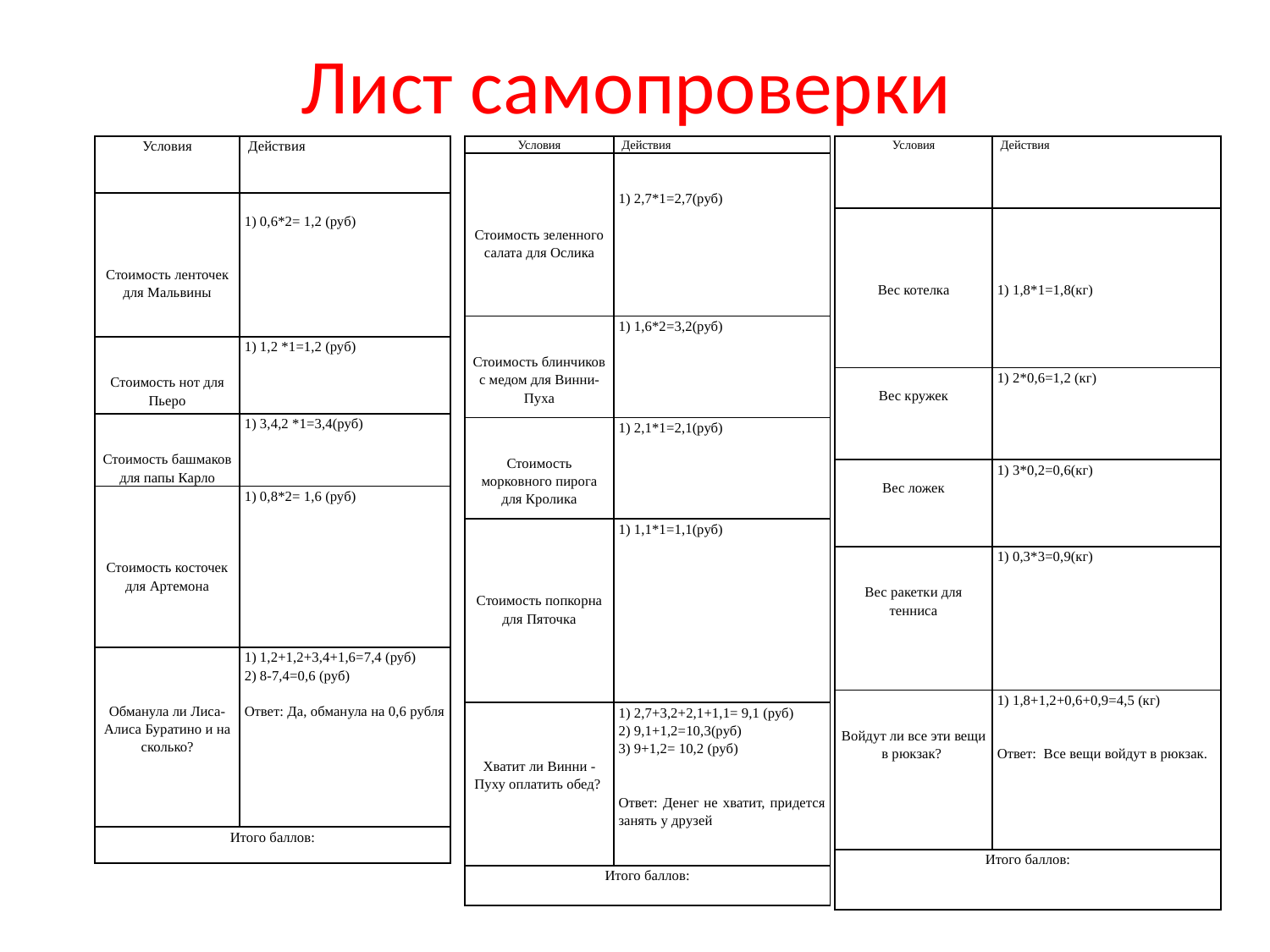

# Лист самопроверки
| Условия | Действия |
| --- | --- |
| Стоимость ленточек для Мальвины | 1) 0,6\*2= 1,2 (руб) |
| Стоимость нот для Пьеро | 1) 1,2 \*1=1,2 (руб) |
| Стоимость башмаков для папы Карло | 1) 3,4,2 \*1=3,4(руб) |
| Стоимость косточек для Артемона | 1) 0,8\*2= 1,6 (руб) |
| Обманула ли Лиса- Алиса Буратино и на сколько? | 1) 1,2+1,2+3,4+1,6=7,4 (руб) 2) 8-7,4=0,6 (руб)   Ответ: Да, обманула на 0,6 рубля |
| Итого баллов: |  |
| Условия | Действия |
| --- | --- |
| Стоимость зеленного салата для Ослика | 1) 2,7\*1=2,7(руб) |
| Стоимость блинчиков с медом для Винни-Пуха | 1) 1,6\*2=3,2(руб) |
| Стоимость морковного пирога для Кролика | 1) 2,1\*1=2,1(руб) |
| Стоимость попкорна для Пяточка | 1) 1,1\*1=1,1(руб) |
| Хватит ли Винни - Пуху оплатить обед? | 1) 2,7+3,2+2,1+1,1= 9,1 (руб) 2) 9,1+1,2=10,3(руб) 3) 9+1,2= 10,2 (руб)     Ответ: Денег не хватит, придется занять у друзей |
| Итого баллов: |  |
| Условия | Действия |
| --- | --- |
| Вес котелка | 1) 1,8\*1=1,8(кг) |
| Вес кружек | 1) 2\*0,6=1,2 (кг) |
| Вес ложек | 1) 3\*0,2=0,6(кг) |
| Вес ракетки для тенниса | 1) 0,3\*3=0,9(кг) |
| Войдут ли все эти вещи в рюкзак? | 1) 1,8+1,2+0,6+0,9=4,5 (кг)     Ответ: Все вещи войдут в рюкзак. |
| Итого баллов: |  |